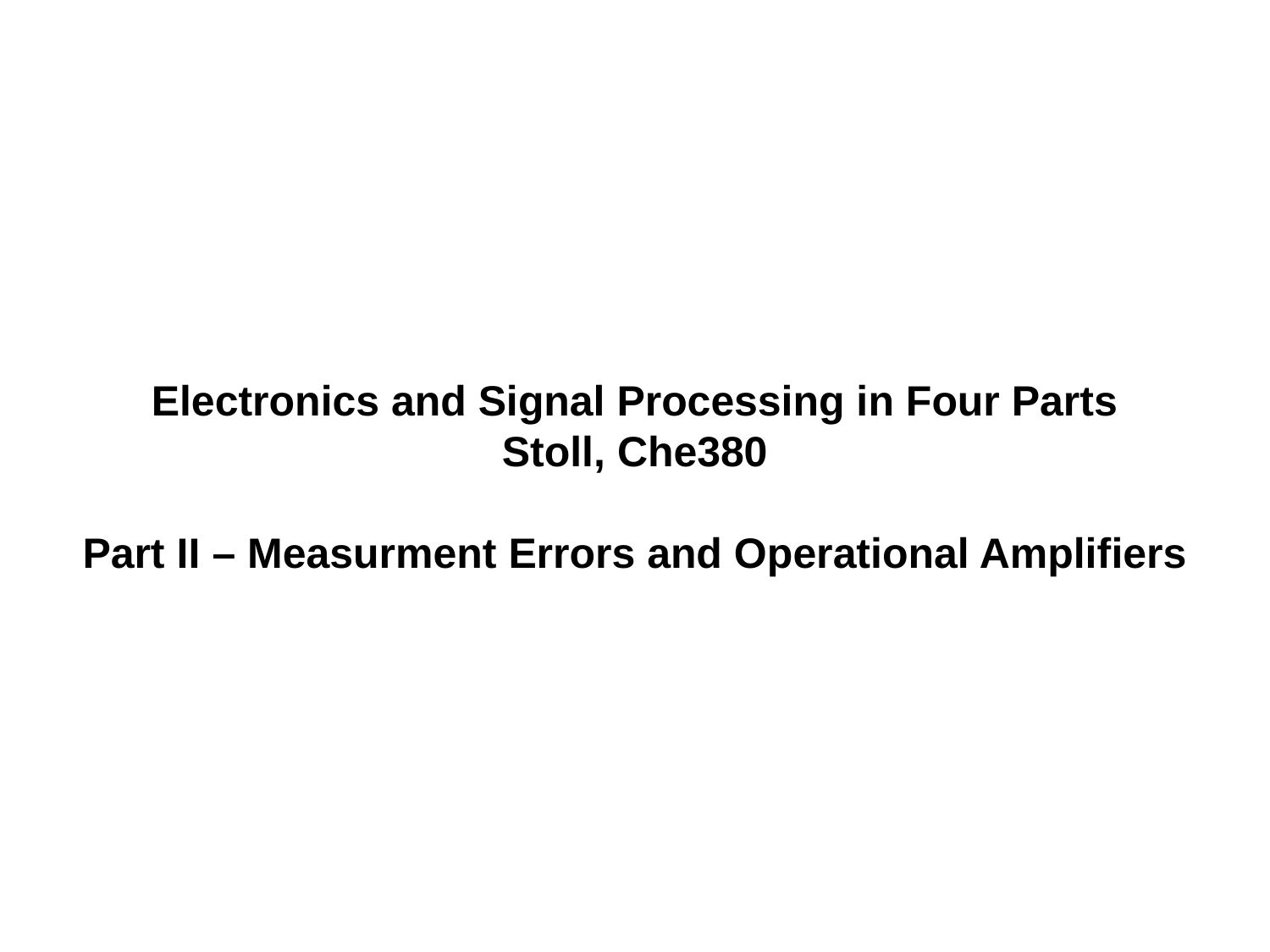

Electronics and Signal Processing in Four Parts
Stoll, Che380

Part II – Measurment Errors and Operational Amplifiers